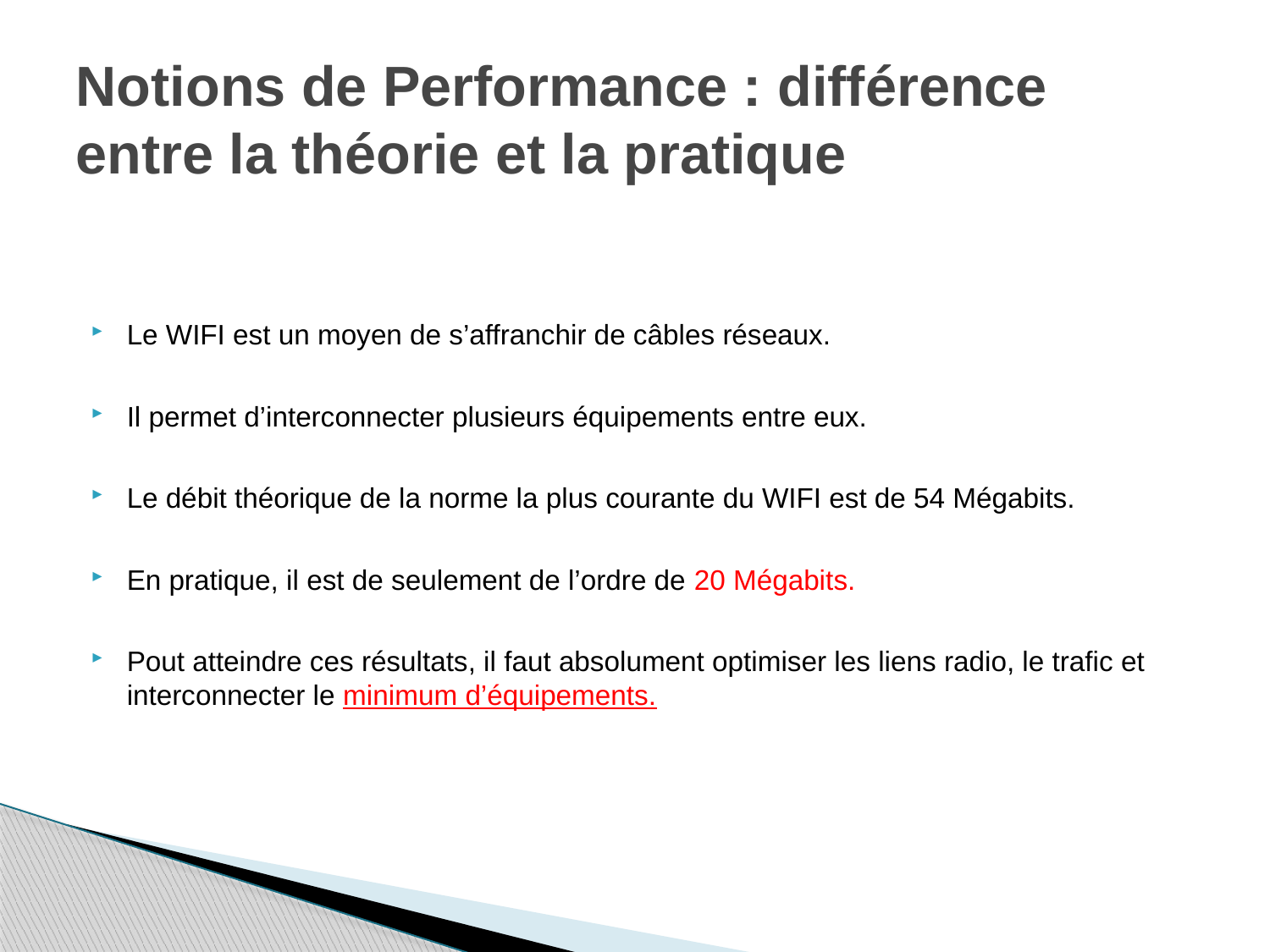

# Notions de Performance : différence entre la théorie et la pratique

Le WIFI est un moyen de s’affranchir de câbles réseaux.

Il permet d’interconnecter plusieurs équipements entre eux.

Le débit théorique de la norme la plus courante du WIFI est de 54 Mégabits.

En pratique, il est de seulement de l’ordre de 20 Mégabits.

Pout atteindre ces résultats, il faut absolument optimiser les liens radio, le trafic et interconnecter le minimum d’équipements.